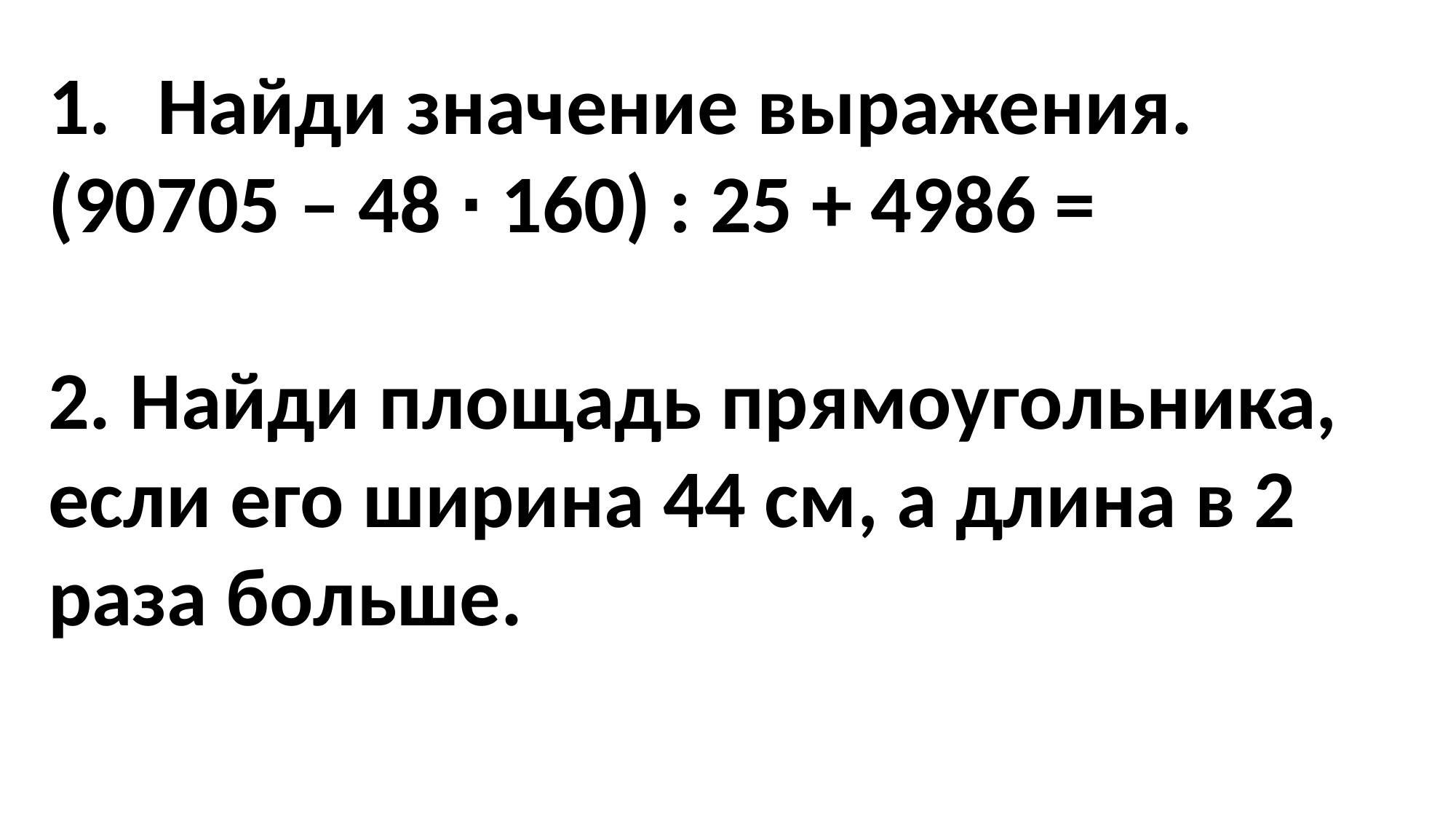

1.	Найди значение выражения.
(90705 – 48 ∙ 160) : 25 + 4986 =

2. Найди площадь прямоугольника, если его ширина 44 см, а длина в 2 раза больше.